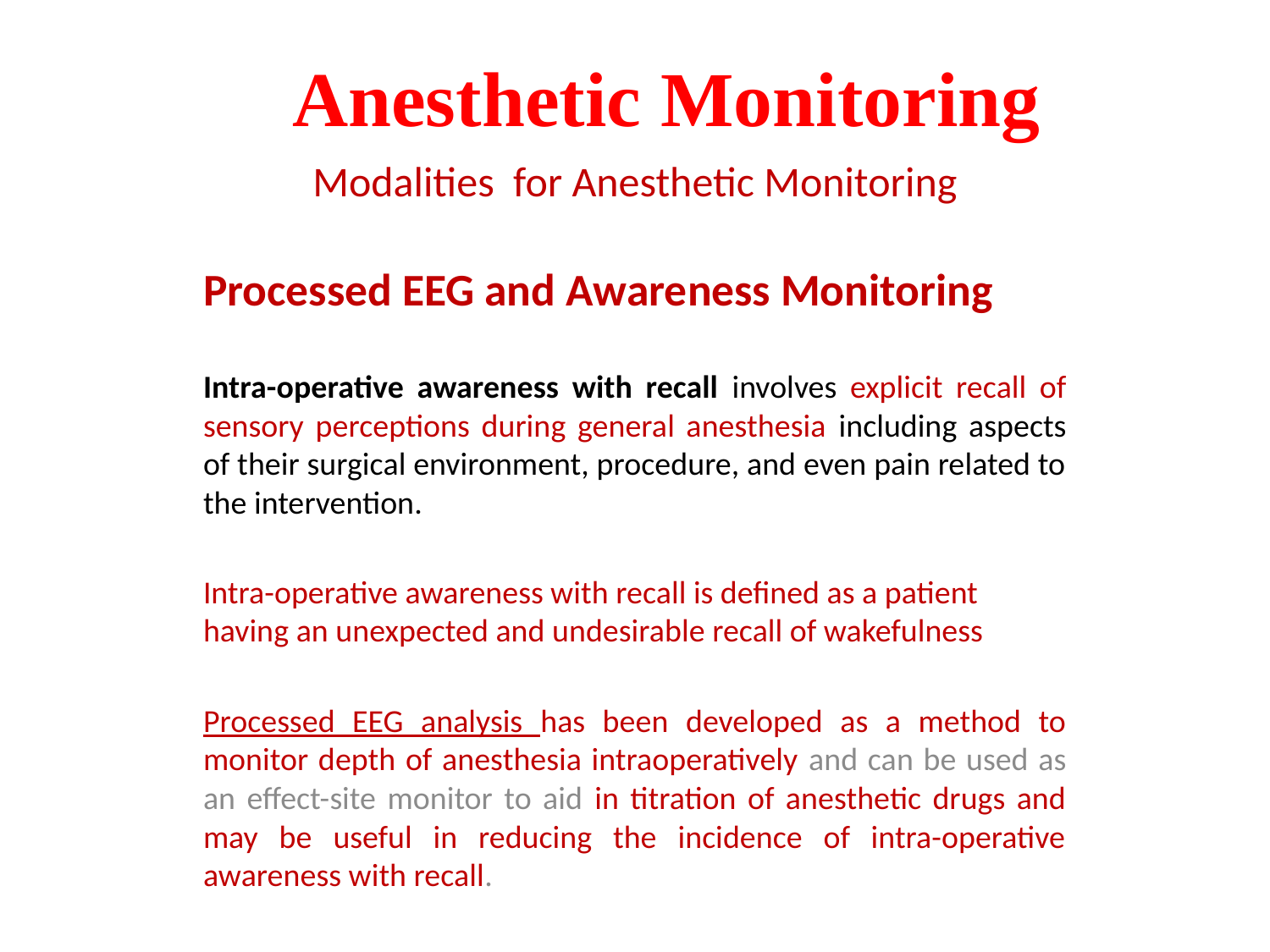

# Anesthetic Monitoring
Modalities  for Anesthetic Monitoring
Processed EEG and Awareness Monitoring

Intra-operative awareness with recall involves explicit recall of sensory perceptions during general anesthesia including aspects of their surgical environment, procedure, and even pain related to the intervention.

Intra-operative awareness with recall is defined as a patient having an unexpected and undesirable recall of wakefulness

Processed EEG analysis has been developed as a method to monitor depth of anesthesia intraoperatively and can be used as an effect-site monitor to aid in titration of anesthetic drugs and may be useful in reducing the incidence of intra-operative awareness with recall.